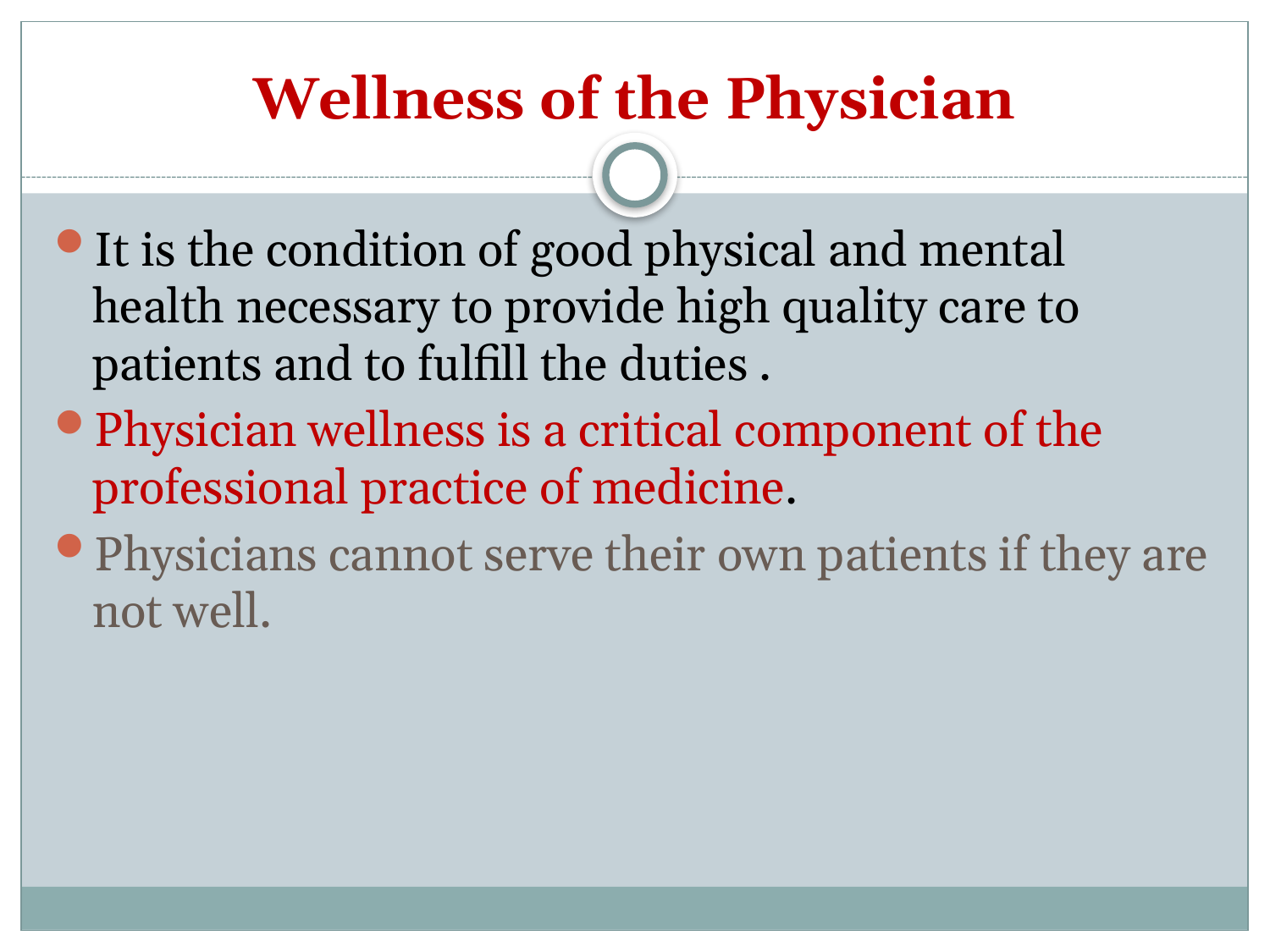

# Wellness of the Physician
It is the condition of good physical and mental health necessary to provide high quality care to patients and to fulfill the duties .
Physician wellness is a critical component of the professional practice of medicine.
Physicians cannot serve their own patients if they are not well.